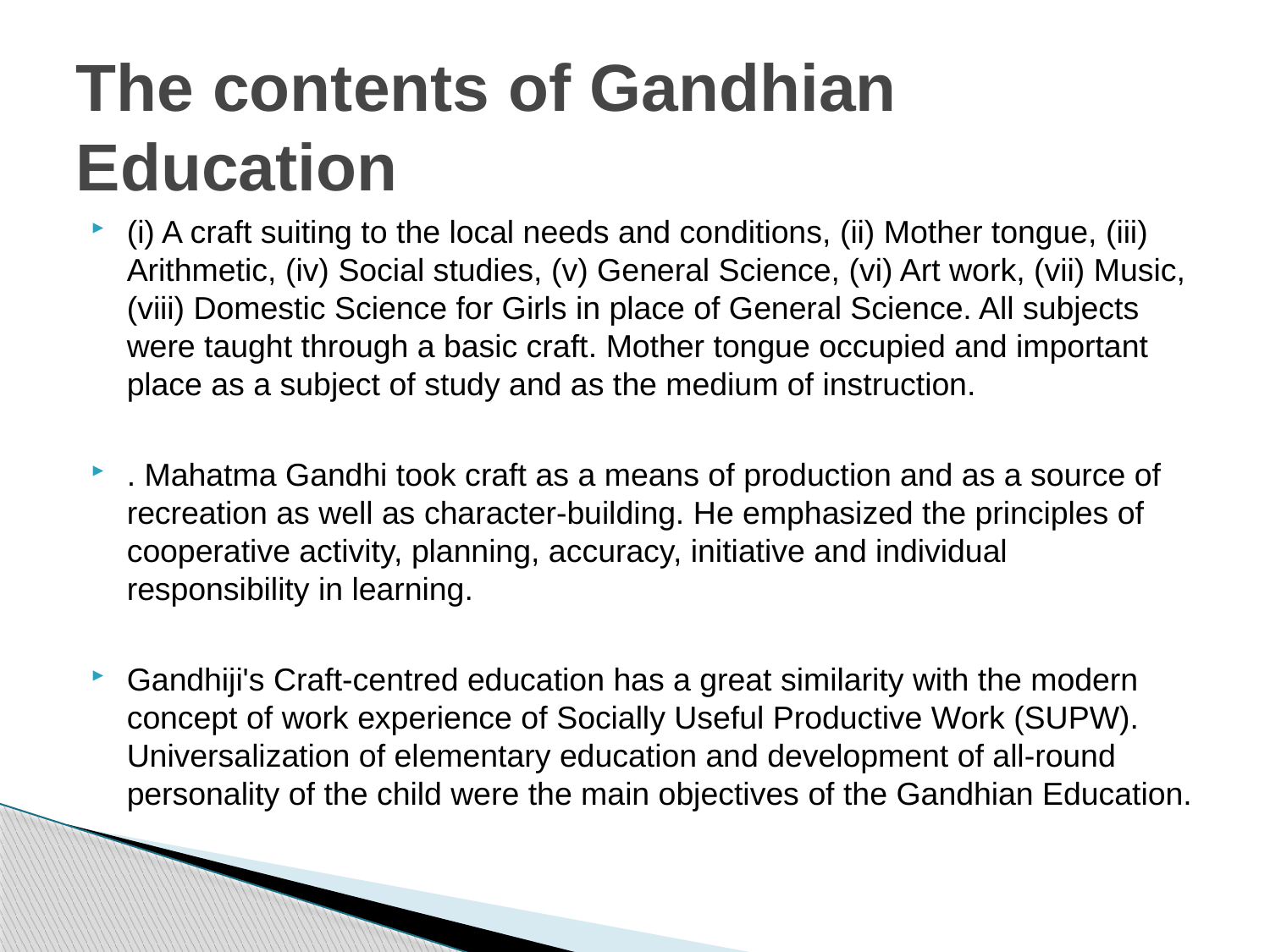

# The contents of Gandhian Education
(i) A craft suiting to the local needs and conditions, (ii) Mother tongue, (iii) Arithmetic, (iv) Social studies, (v) General Science, (vi) Art work, (vii) Music, (viii) Domestic Science for Girls in place of General Science. All subjects were taught through a basic craft. Mother tongue occupied and important place as a subject of study and as the medium of instruction.

. Mahatma Gandhi took craft as a means of production and as a source of recreation as well as character-building. He emphasized the principles of cooperative activity, planning, accuracy, initiative and individual responsibility in learning.

Gandhiji's Craft-centred education has a great similarity with the modern concept of work experience of Socially Useful Productive Work (SUPW). Universalization of elementary education and development of all-round personality of the child were the main objectives of the Gandhian Education.